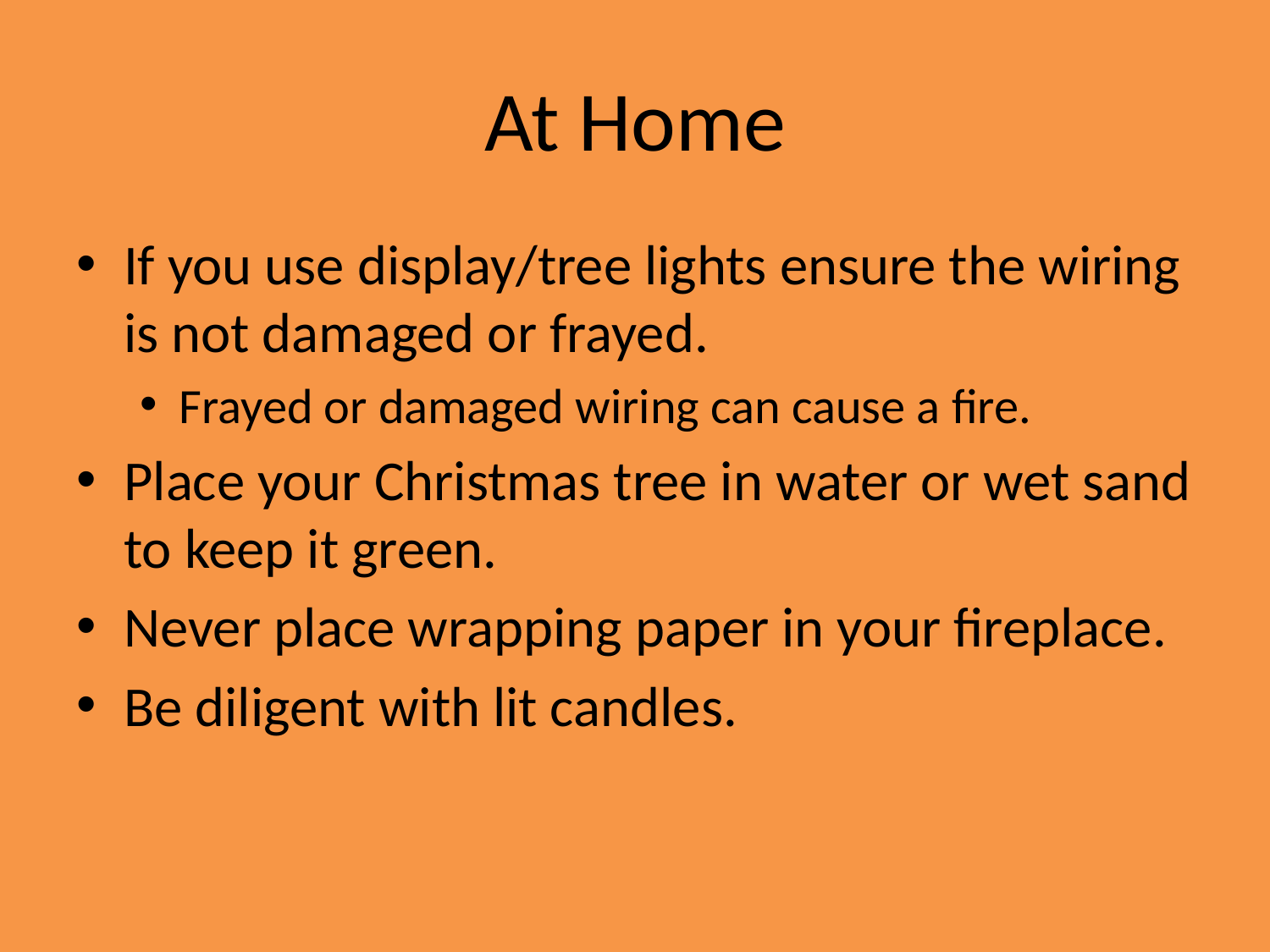

# At Home
If you use display/tree lights ensure the wiring is not damaged or frayed.
Frayed or damaged wiring can cause a fire.
Place your Christmas tree in water or wet sand to keep it green.
Never place wrapping paper in your fireplace.
Be diligent with lit candles.